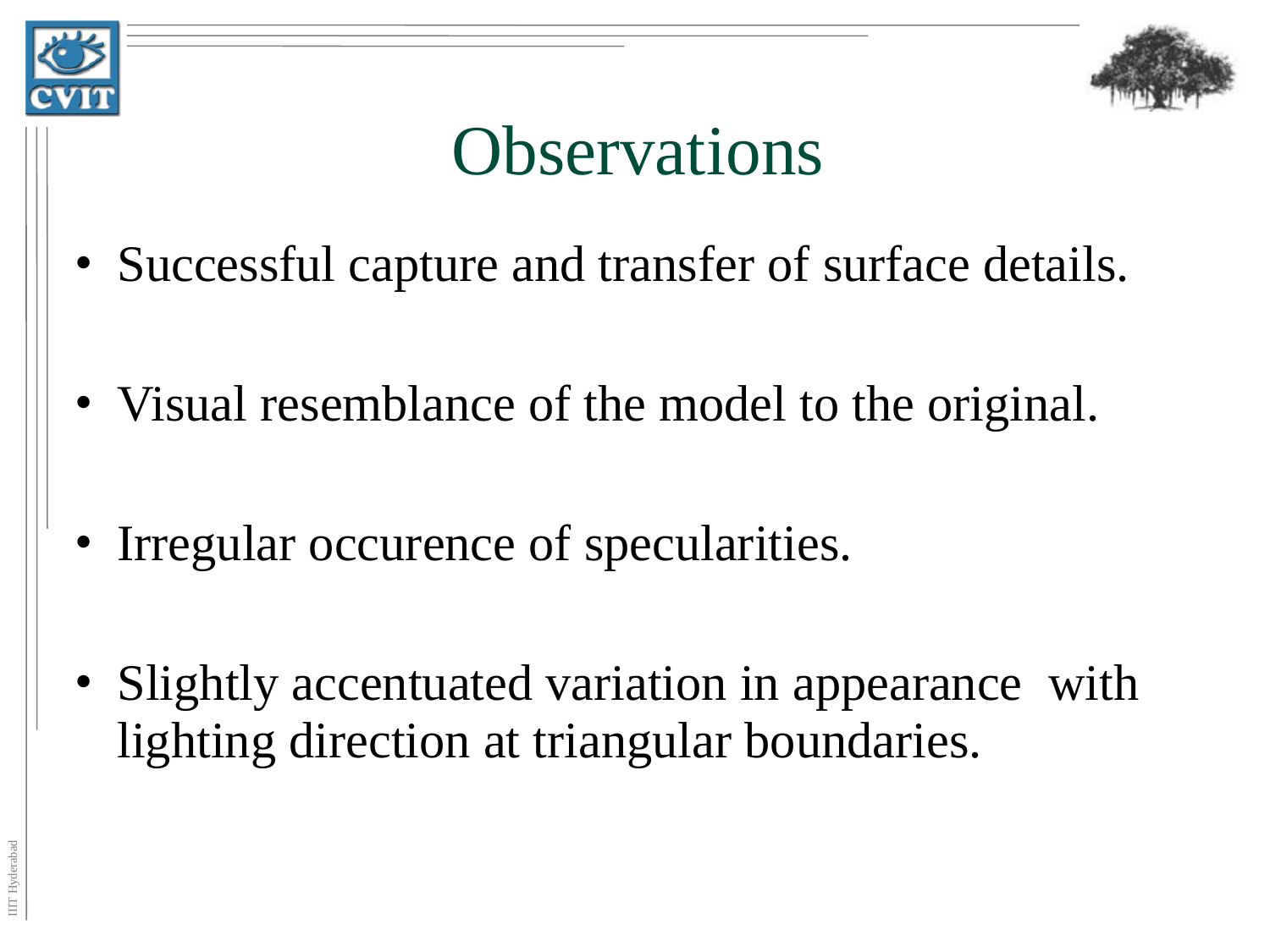

# Observations
Successful capture and transfer of surface details.

Visual resemblance of the model to the original.

Irregular occurence of specularities.

Slightly accentuated variation in appearance  with lighting direction at triangular boundaries.